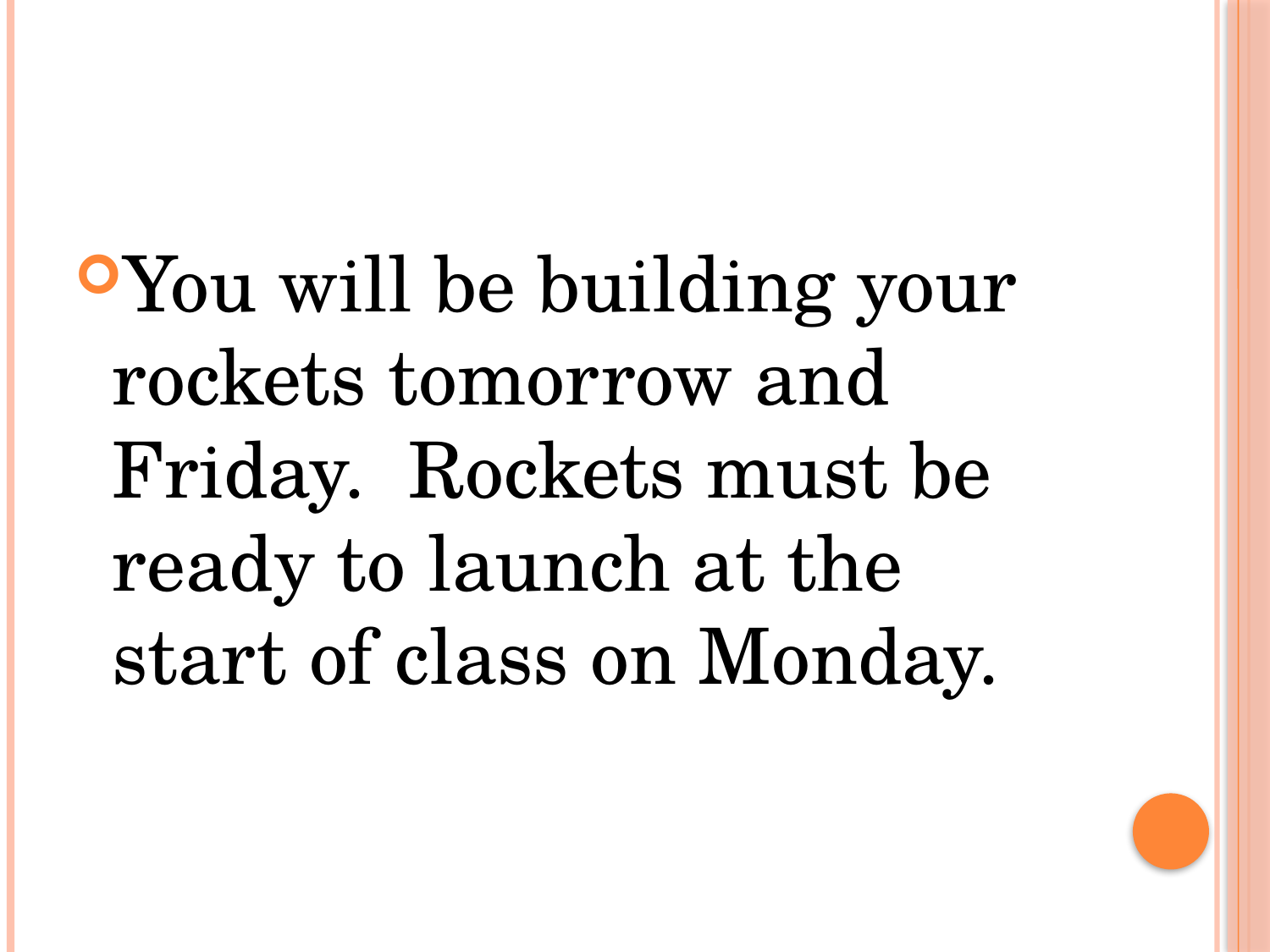

#

You will be building your rockets tomorrow and Friday.  Rockets must be ready to launch at the start of class on Monday.